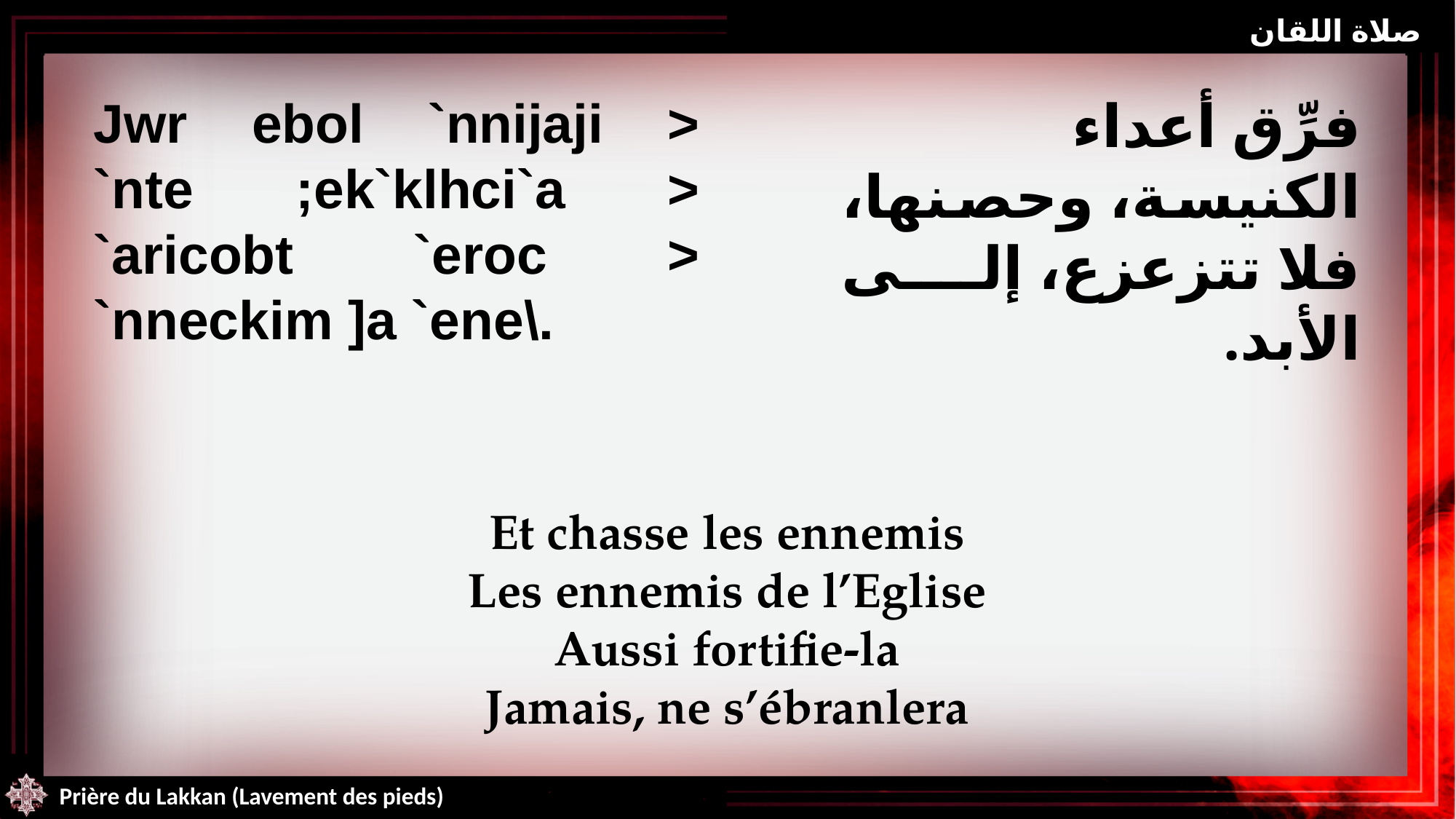

صلاة اللقان
Jwr ebol `nnijaji > `nte ;ek`klhci`a > `aricobt `eroc > `nneckim ]a `ene\.
فرِّق أعداء الكنيسة، وحصنها، فلا تتزعزع، إلى الأبد.
Et chasse les ennemis
Les ennemis de l’Eglise
Aussi fortifie-la
Jamais, ne s’ébranlera
Prière du Lakkan (Lavement des pieds)